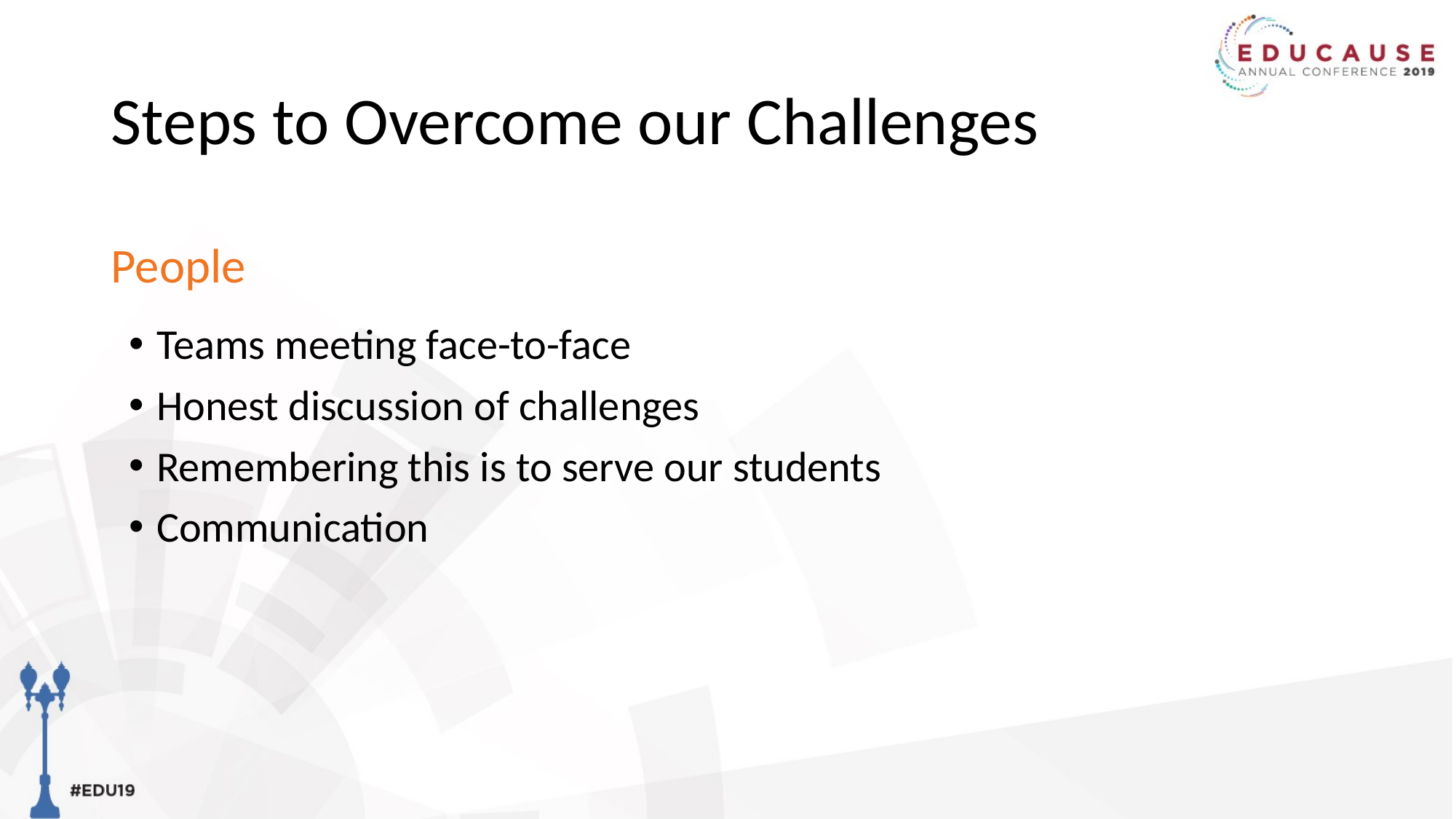

# Steps to Overcome our Challenges
People
Teams meeting face-to-face
Honest discussion of challenges
Remembering this is to serve our students
Communication